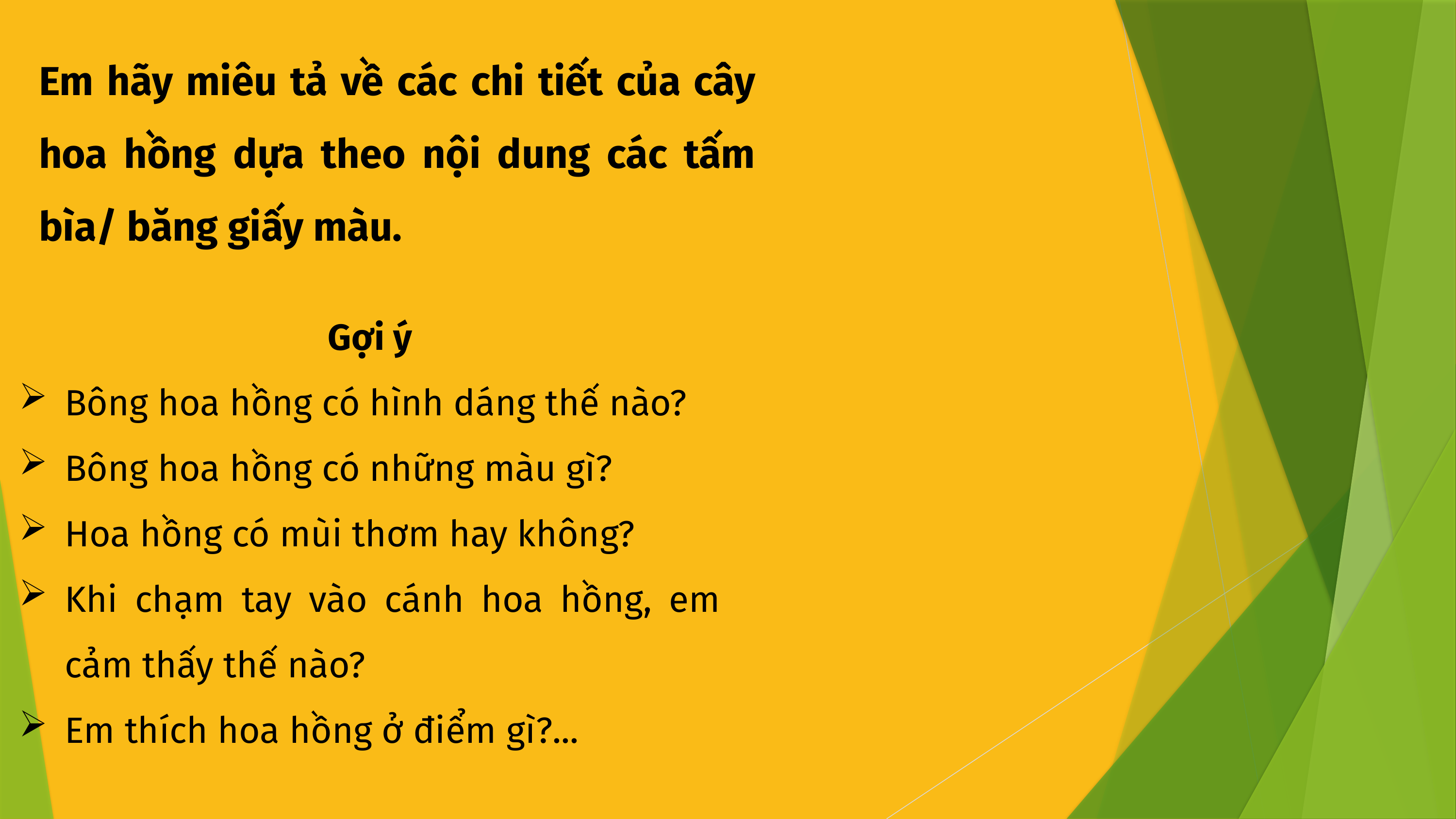

Em hãy miêu tả về các chi tiết của cây hoa hồng dựa theo nội dung các tấm bìa/ băng giấy màu.
Gợi ý
Bông hoa hồng có hình dáng thế nào?
Bông hoa hồng có những màu gì?
Hoa hồng có mùi thơm hay không?
Khi chạm tay vào cánh hoa hồng, em cảm thấy thế nào?
Em thích hoa hồng ở điểm gì?...